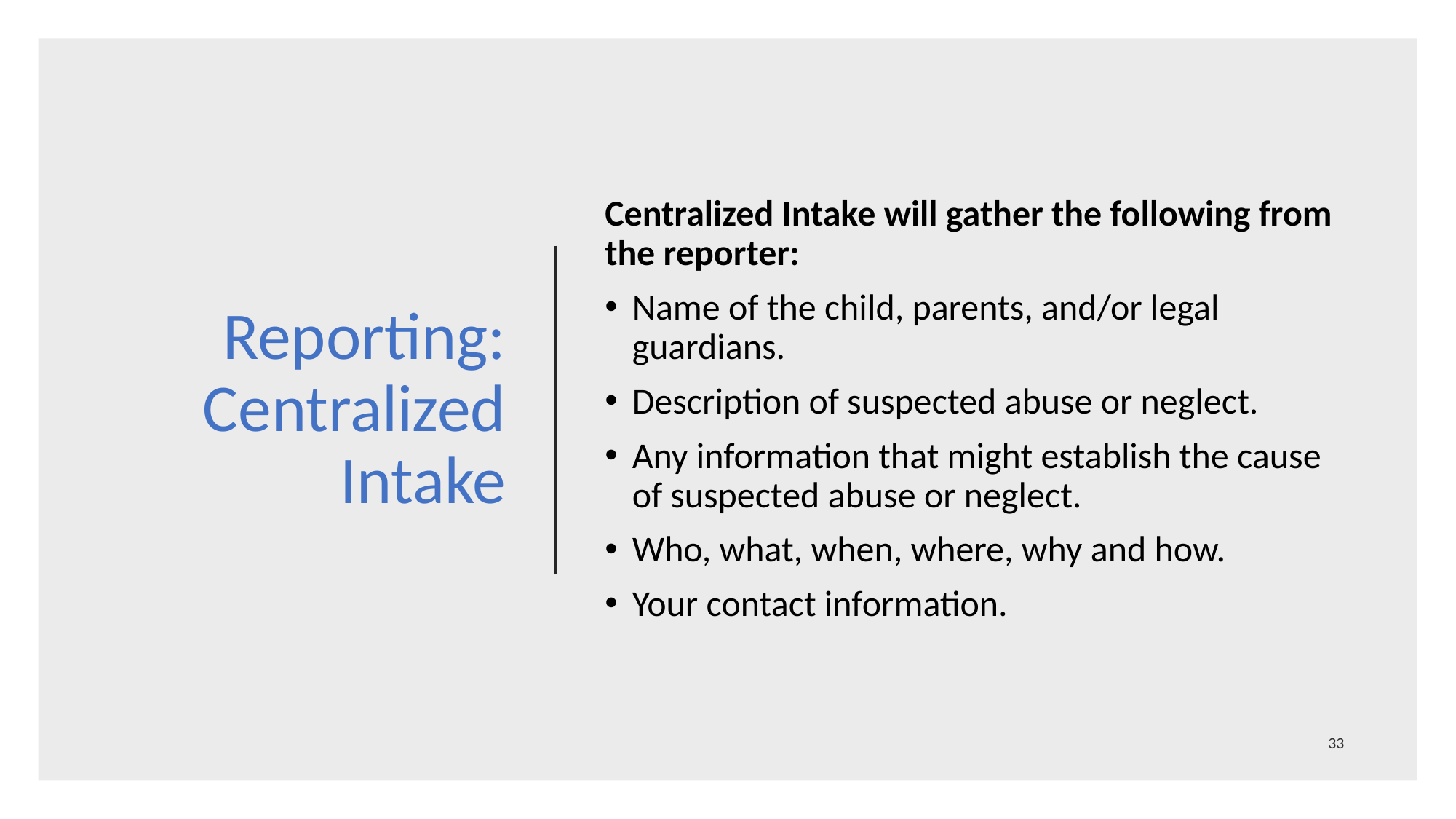

# Reporting: Centralized Intake
Centralized Intake will gather the following from the reporter:
Name of the child, parents, and/or legal guardians.
Description of suspected abuse or neglect.
Any information that might establish the cause of suspected abuse or neglect.
Who, what, when, where, why and how.
Your contact information.
33